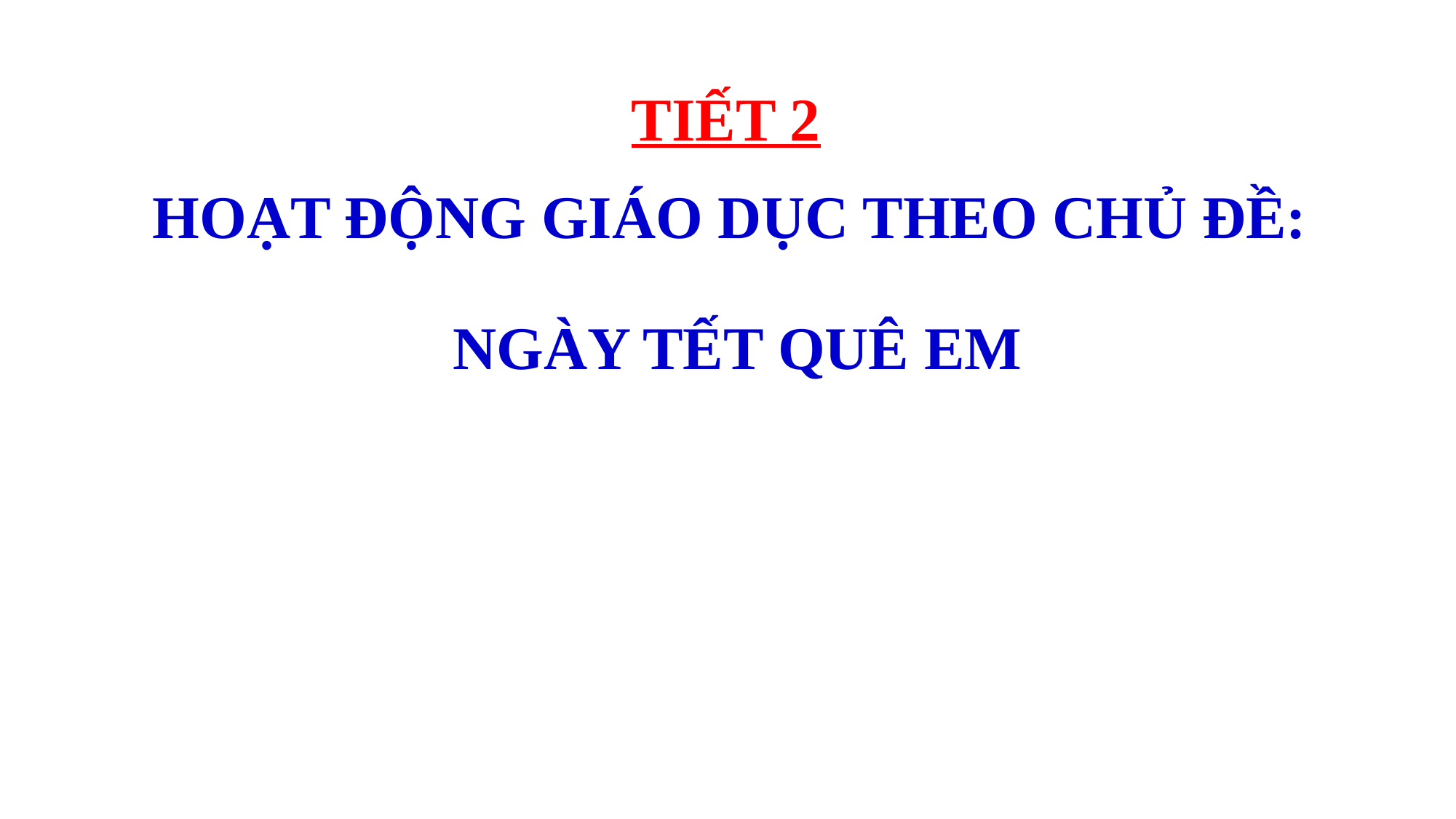

TIẾT 2
HOẠT ĐỘNG GIÁO DỤC THEO CHỦ ĐỀ:

NGÀY TẾT QUÊ EM